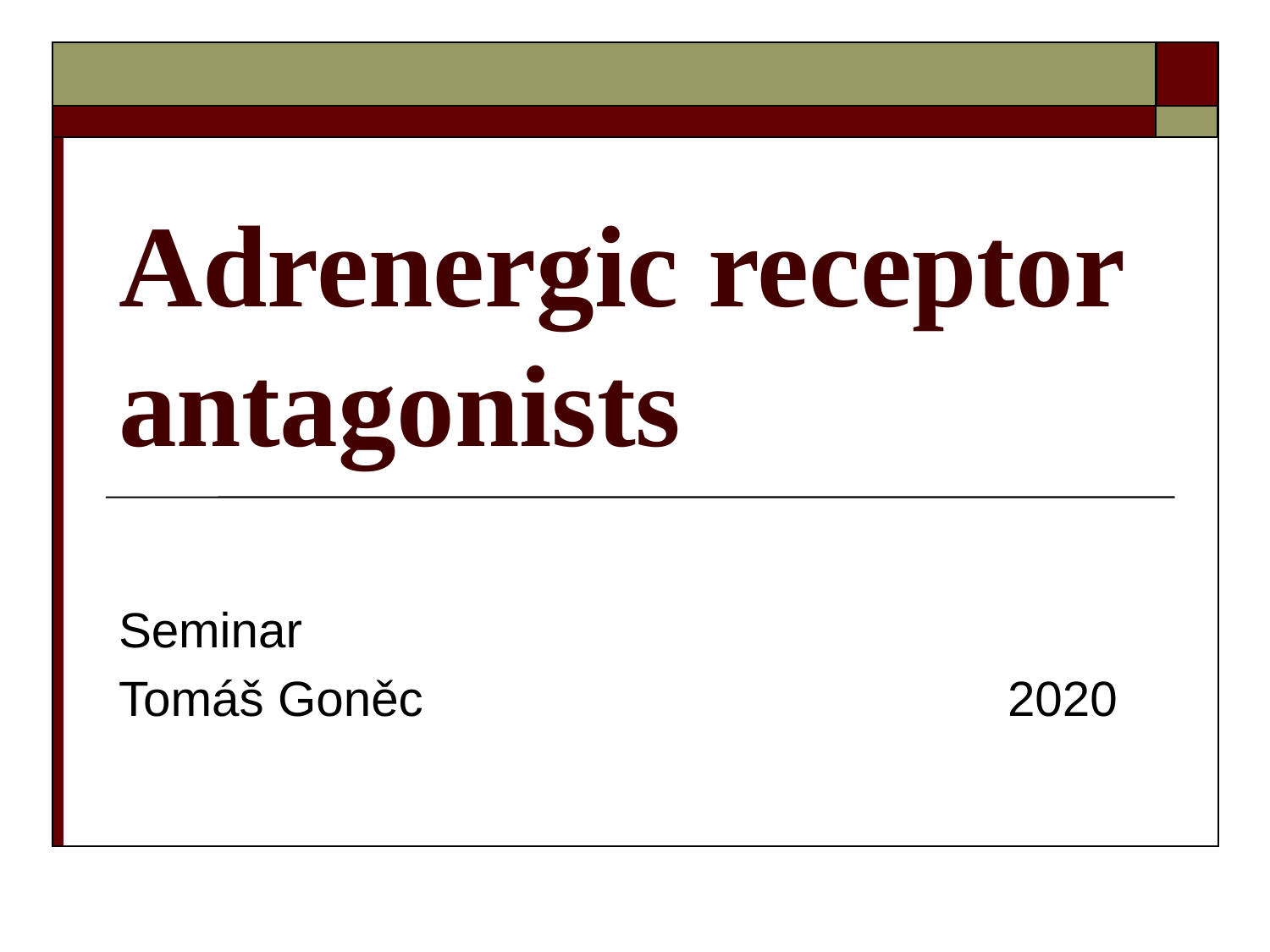

# Adrenergic receptor antagonists

Seminar
Tomáš Goněc					2020